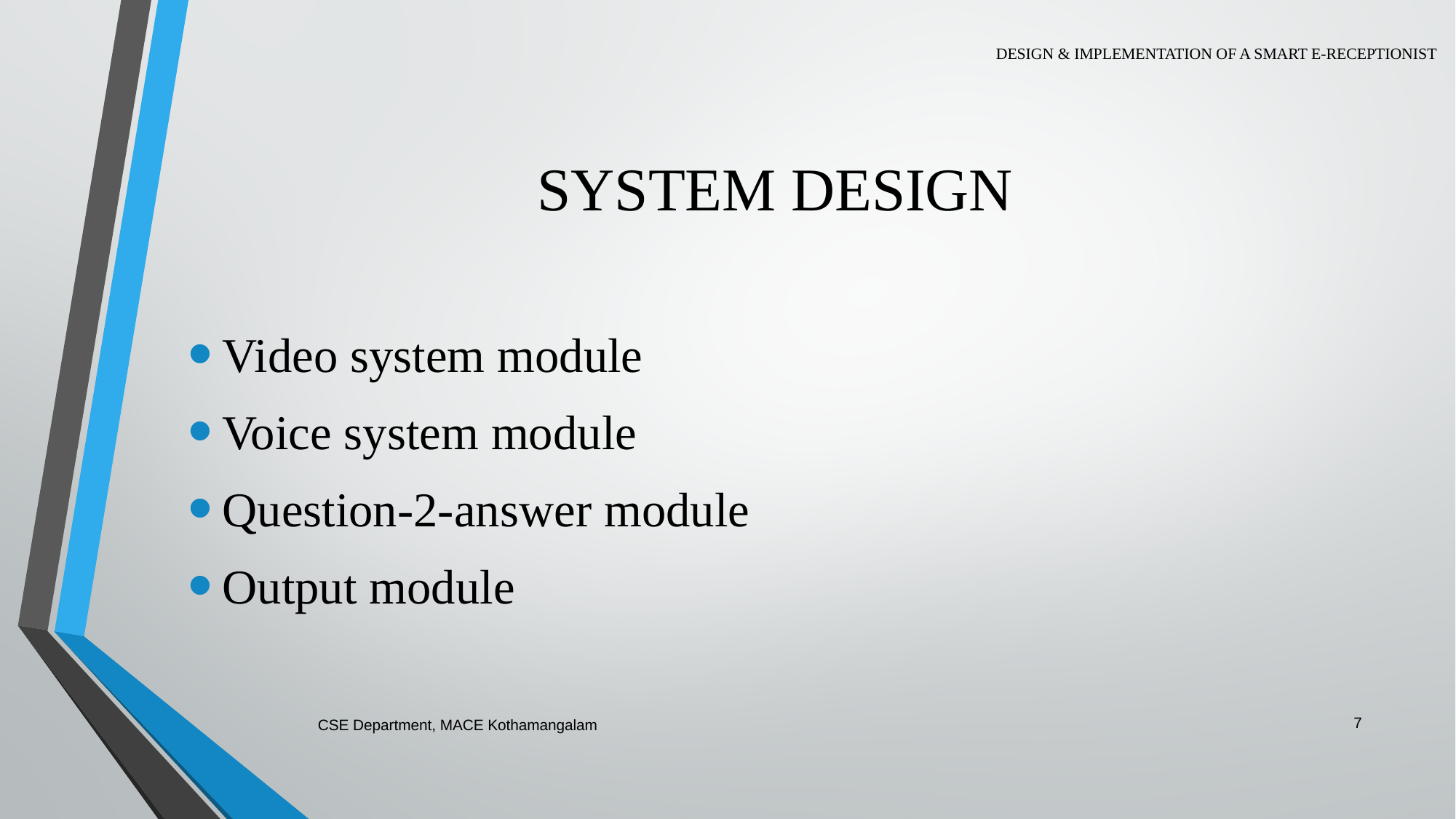

DESIGN & IMPLEMENTATION OF A SMART E-RECEPTIONIST
# SYSTEM DESIGN
Video system module
Voice system module
Question-2-answer module
Output module
7
CSE Department, MACE Kothamangalam